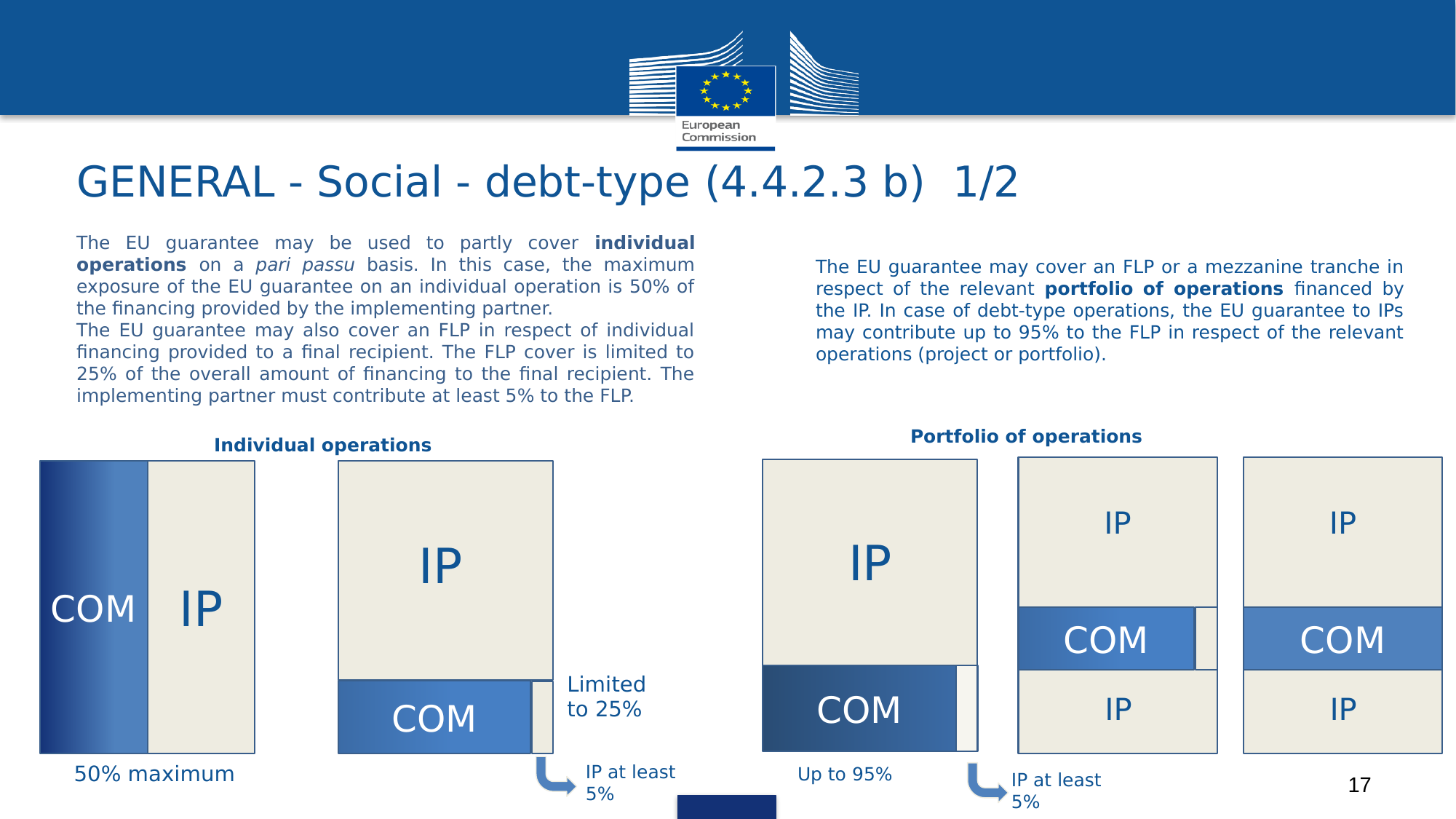

GENERAL - Social - debt-type (4.4.2.3 b)  1/2
The EU guarantee may be used to partly cover individual operations on a pari passu basis. In this case, the maximum exposure of the EU guarantee on an individual operation is 50% of the financing provided by the implementing partner.
The EU guarantee may also cover an FLP in respect of individual financing provided to a final recipient. The FLP cover is limited to 25% of the overall amount of financing to the final recipient. The implementing partner must contribute at least 5% to the FLP.

The EU guarantee may cover an FLP or a mezzanine tranche in respect of the relevant portfolio of operations financed by the IP. In case of debt-type operations, the EU guarantee to IPs may contribute up to 95% to the FLP in respect of the relevant operations (project or portfolio).
Portfolio of operations
Individual operations

IP
IP

IP
COM
IP

IP
COM

Up to 95%

IP at least 5%
COM
IP

IP
Limited to 25%

50% maximum
IP at least 5%

COM
COM
17